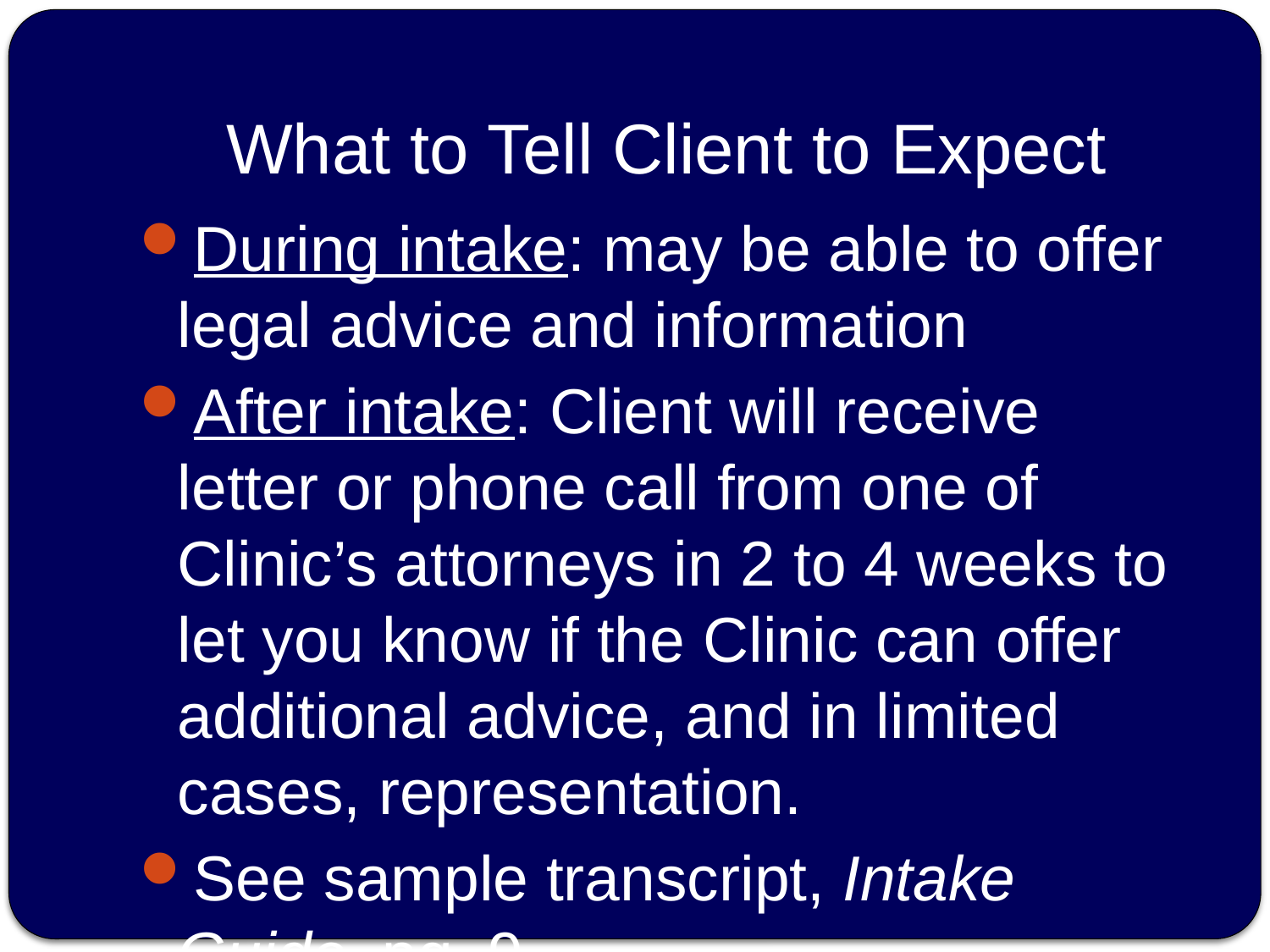

# What to Tell Client to Expect
During intake: may be able to offer legal advice and information
After intake: Client will receive letter or phone call from one of Clinic’s attorneys in 2 to 4 weeks to let you know if the Clinic can offer additional advice, and in limited cases, representation.
See sample transcript, Intake Guide, pg. 9.